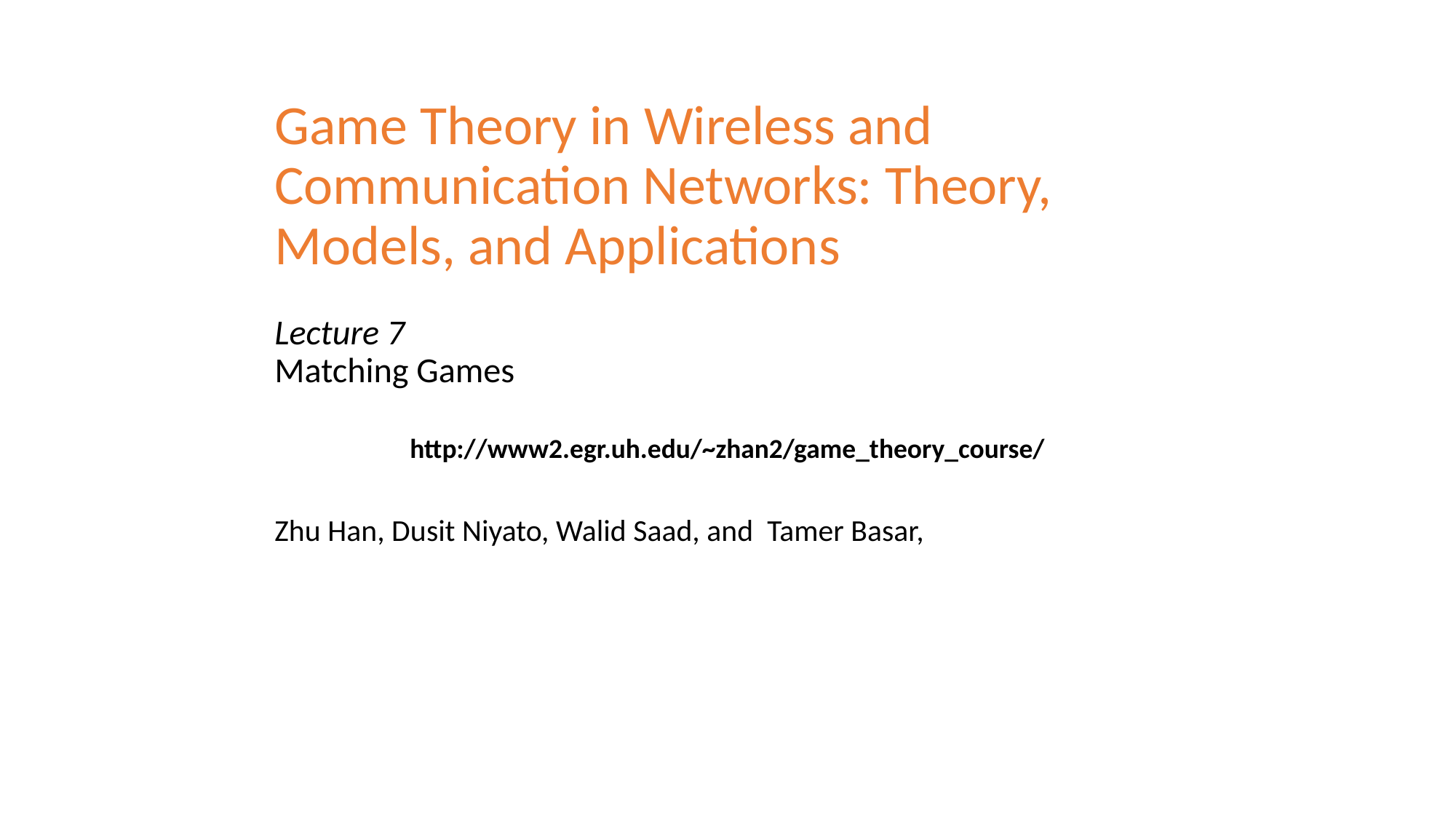

# Game Theory in Wireless and Communication Networks: Theory, Models, and Applications Lecture 7 Matching Games

Zhu Han, Dusit Niyato, Walid Saad, and  Tamer Basar,
http://www2.egr.uh.edu/~zhan2/game_theory_course/